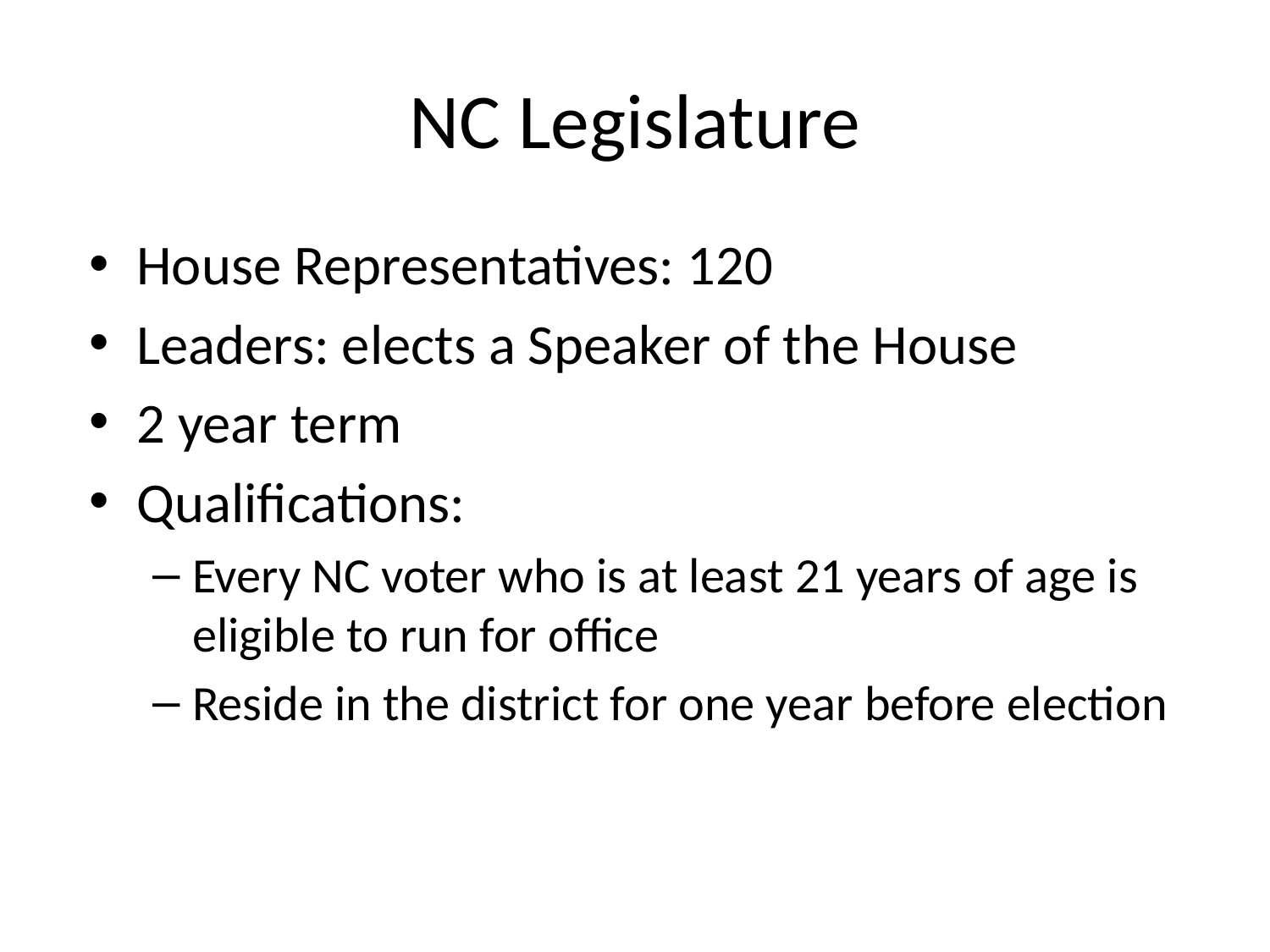

# NC Legislature
House Representatives: 120
Leaders: elects a Speaker of the House
2 year term
Qualifications:
Every NC voter who is at least 21 years of age is eligible to run for office
Reside in the district for one year before election